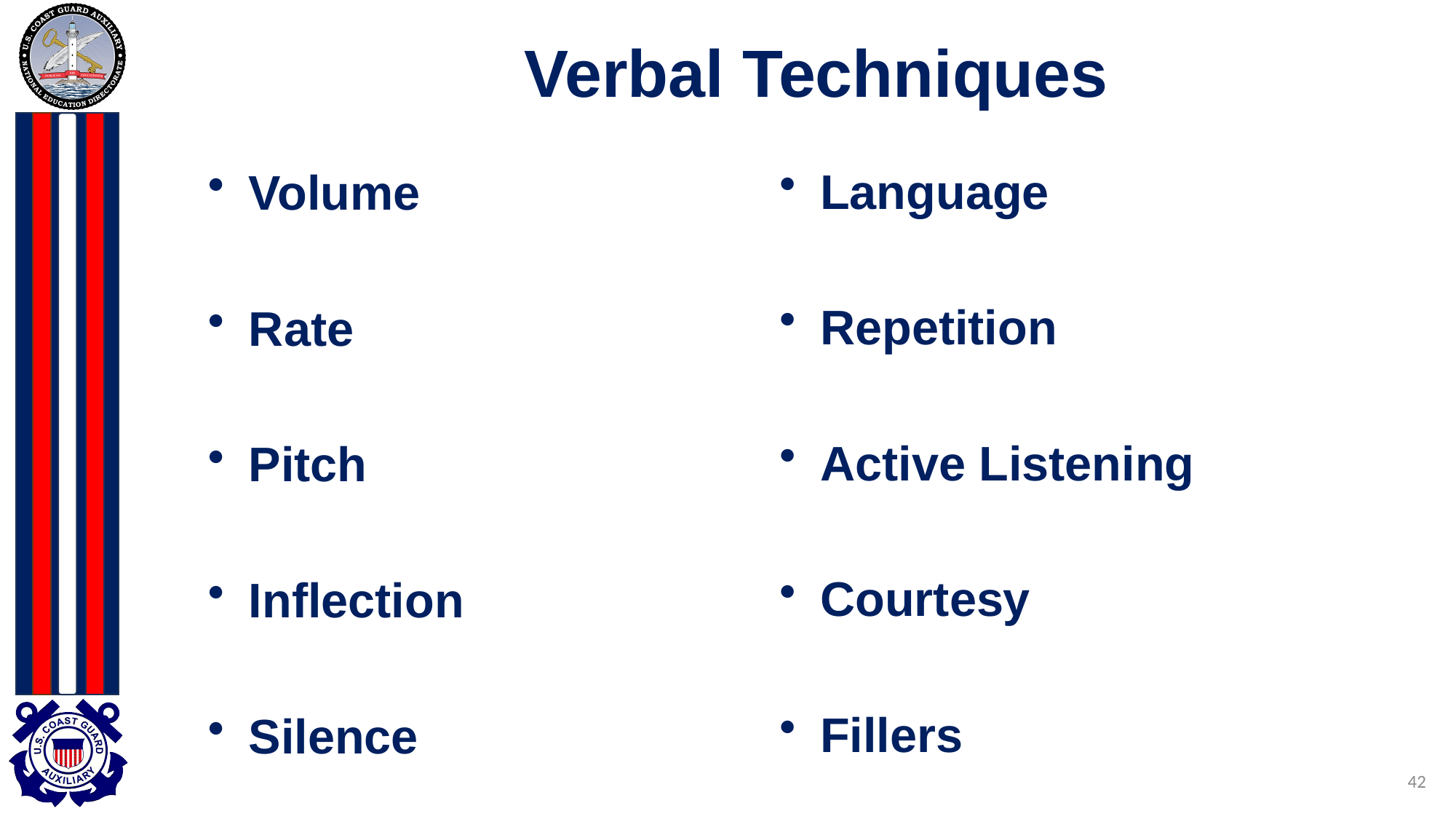

# Verbal Techniques
Language

Repetition

Active Listening

Courtesy

Fillers
Volume

Rate

Pitch

Inflection

Silence

42